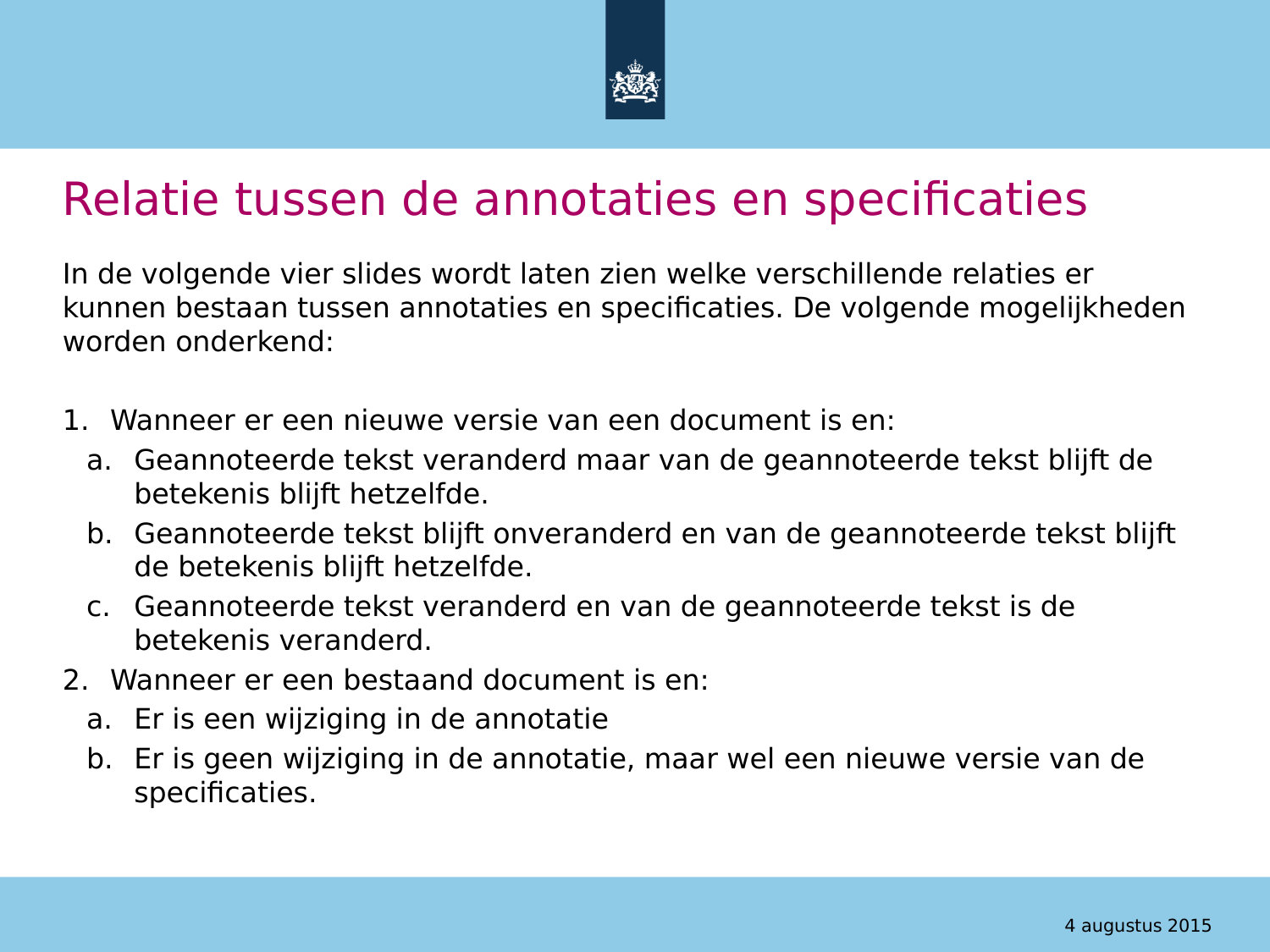

# Relatie tussen de annotaties en specificaties
In de volgende vier slides wordt laten zien welke verschillende relaties er kunnen bestaan tussen annotaties en specificaties. De volgende mogelijkheden worden onderkend:

Wanneer er een nieuwe versie van een document is en:
Geannoteerde tekst veranderd maar van de geannoteerde tekst blijft de betekenis blijft hetzelfde.
Geannoteerde tekst blijft onveranderd en van de geannoteerde tekst blijft de betekenis blijft hetzelfde.
Geannoteerde tekst veranderd en van de geannoteerde tekst is de betekenis veranderd.
Wanneer er een bestaand document is en:
Er is een wijziging in de annotatie
Er is geen wijziging in de annotatie, maar wel een nieuwe versie van de specificaties.

4 augustus 2015